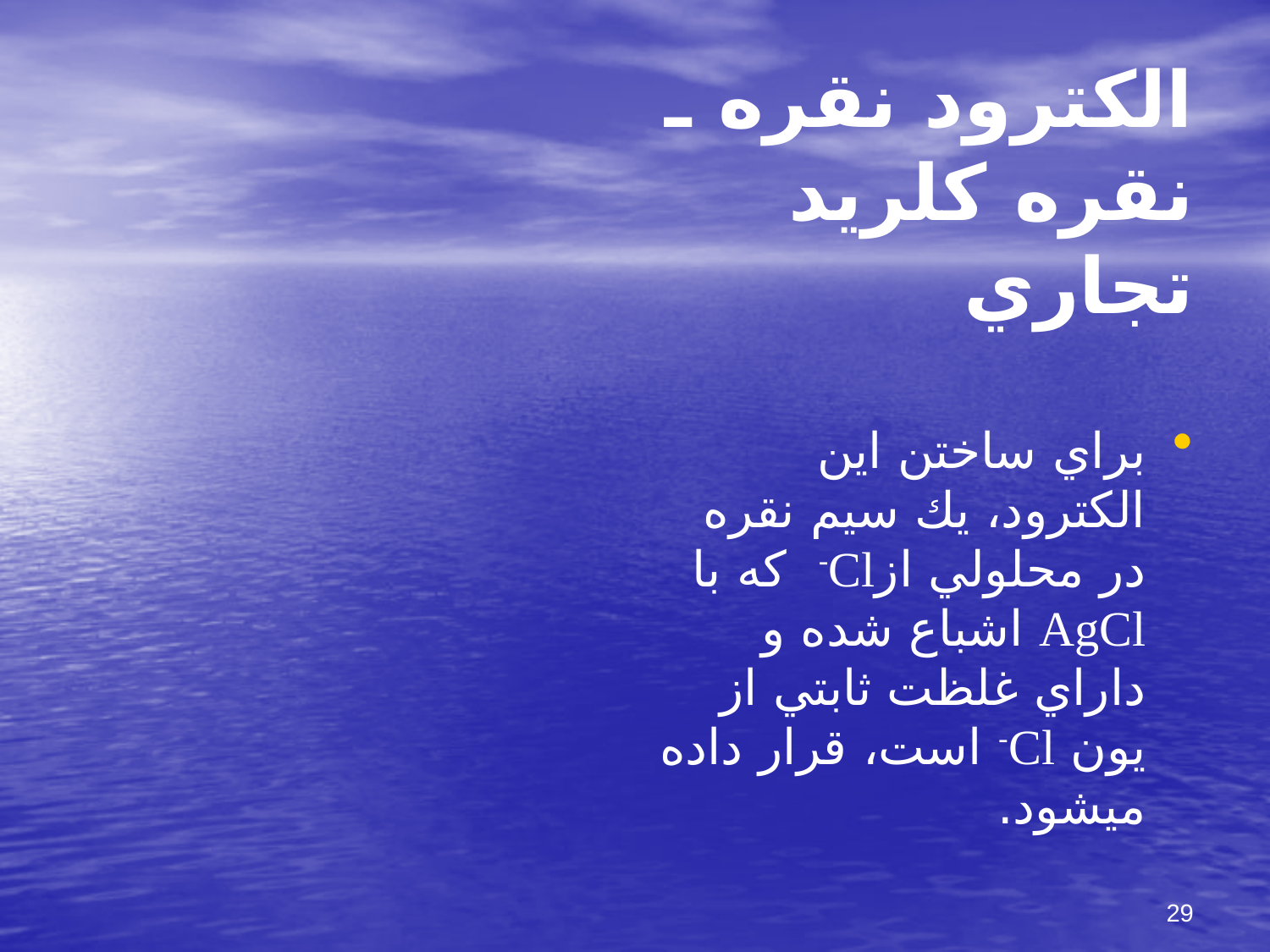

# الكترود نقره ـ نقره كلريد تجاري

براي ساختن اين الكترود، يك سيم نقره در محلولي ازCl-  كه با AgCl اشباع شده و داراي غلظت ثابتي از يون Cl- است، قرار داده مي‏شود.

29